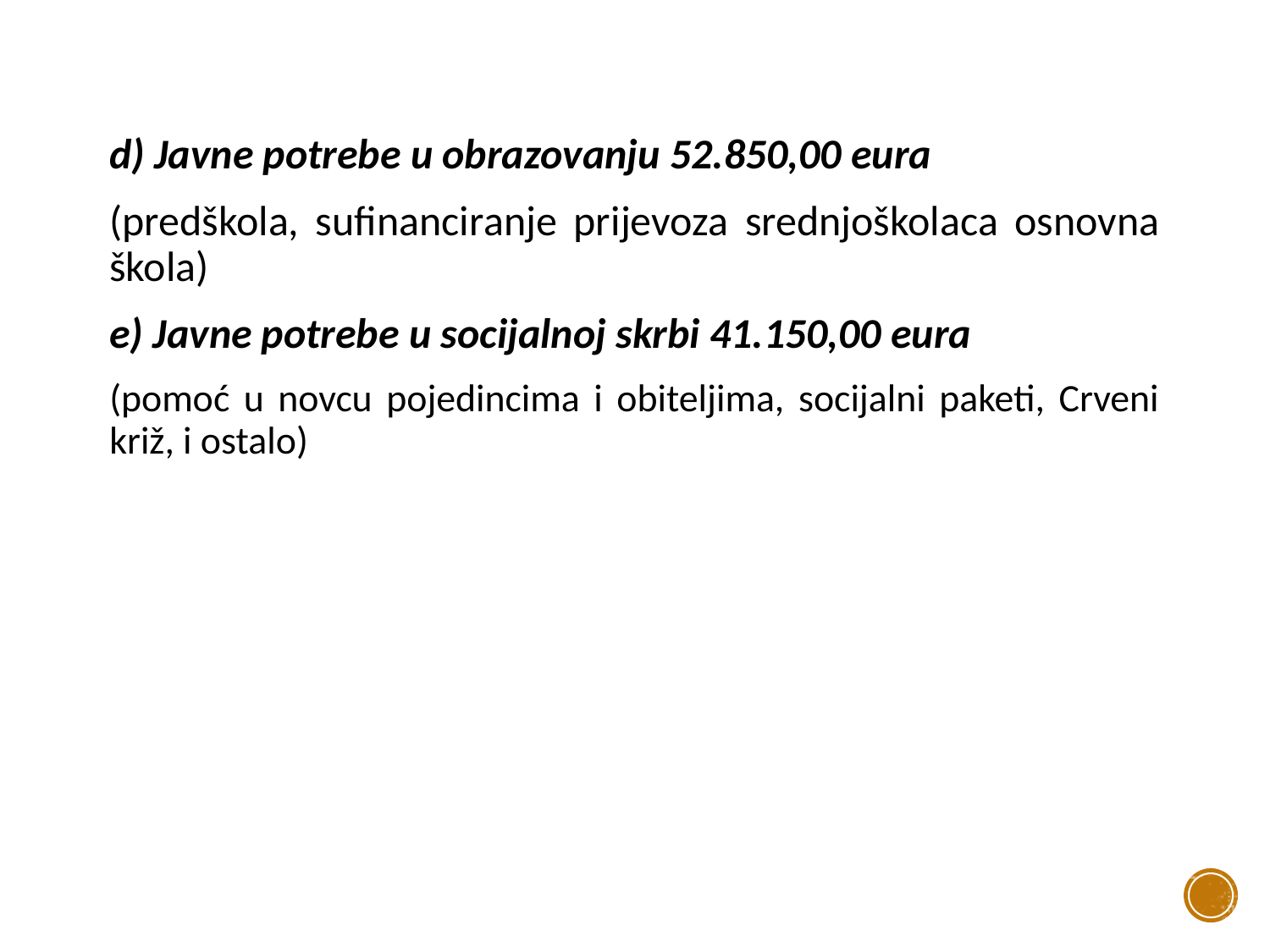

# d) Javne potrebe u obrazovanju 52.850,00 eura
(predškola, sufinanciranje prijevoza srednjoškolaca osnovna škola)
e) Javne potrebe u socijalnoj skrbi 41.150,00 eura
(pomoć u novcu pojedincima i obiteljima, socijalni paketi, Crveni križ, i ostalo)